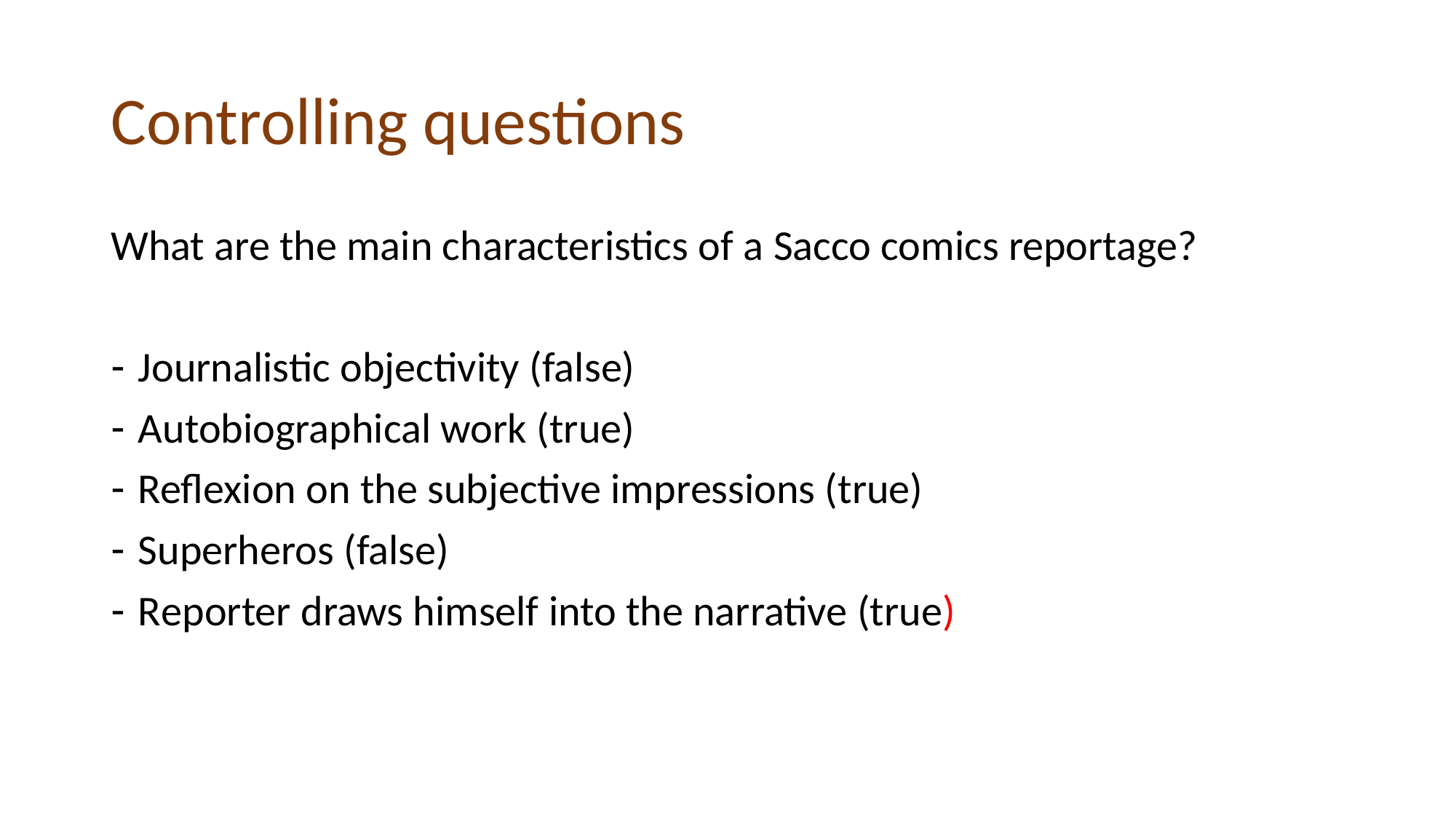

# Controlling questions
What are the main characteristics of a Sacco comics reportage?

Journalistic objectivity (false)
Autobiographical work (true)
Reflexion on the subjective impressions (true)
Superheros (false)
Reporter draws himself into the narrative (true)